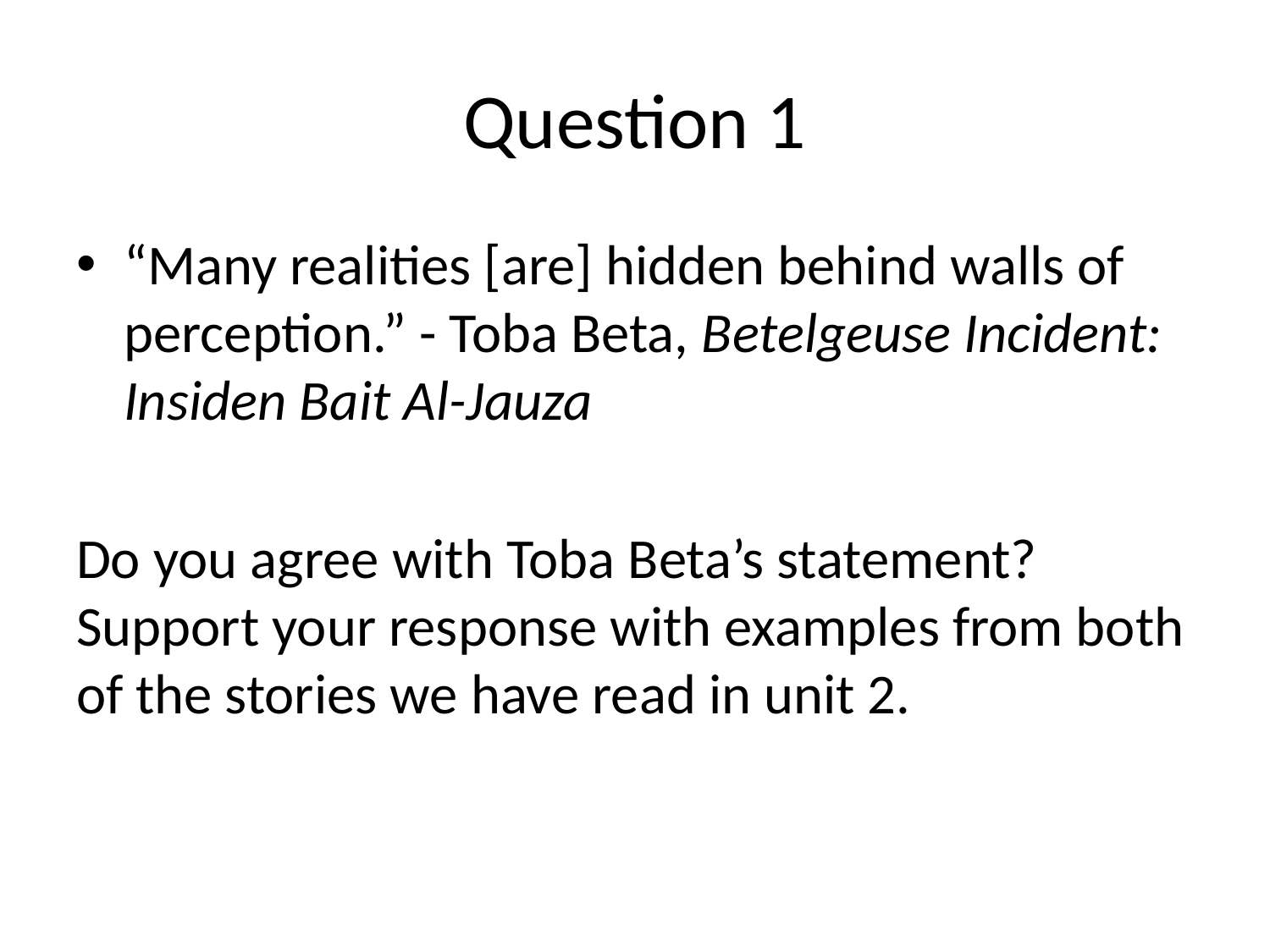

# Question 1
“Many realities [are] hidden behind walls of perception.” - Toba Beta, Betelgeuse Incident: Insiden Bait Al-Jauza

Do you agree with Toba Beta’s statement? Support your response with examples from both of the stories we have read in unit 2.